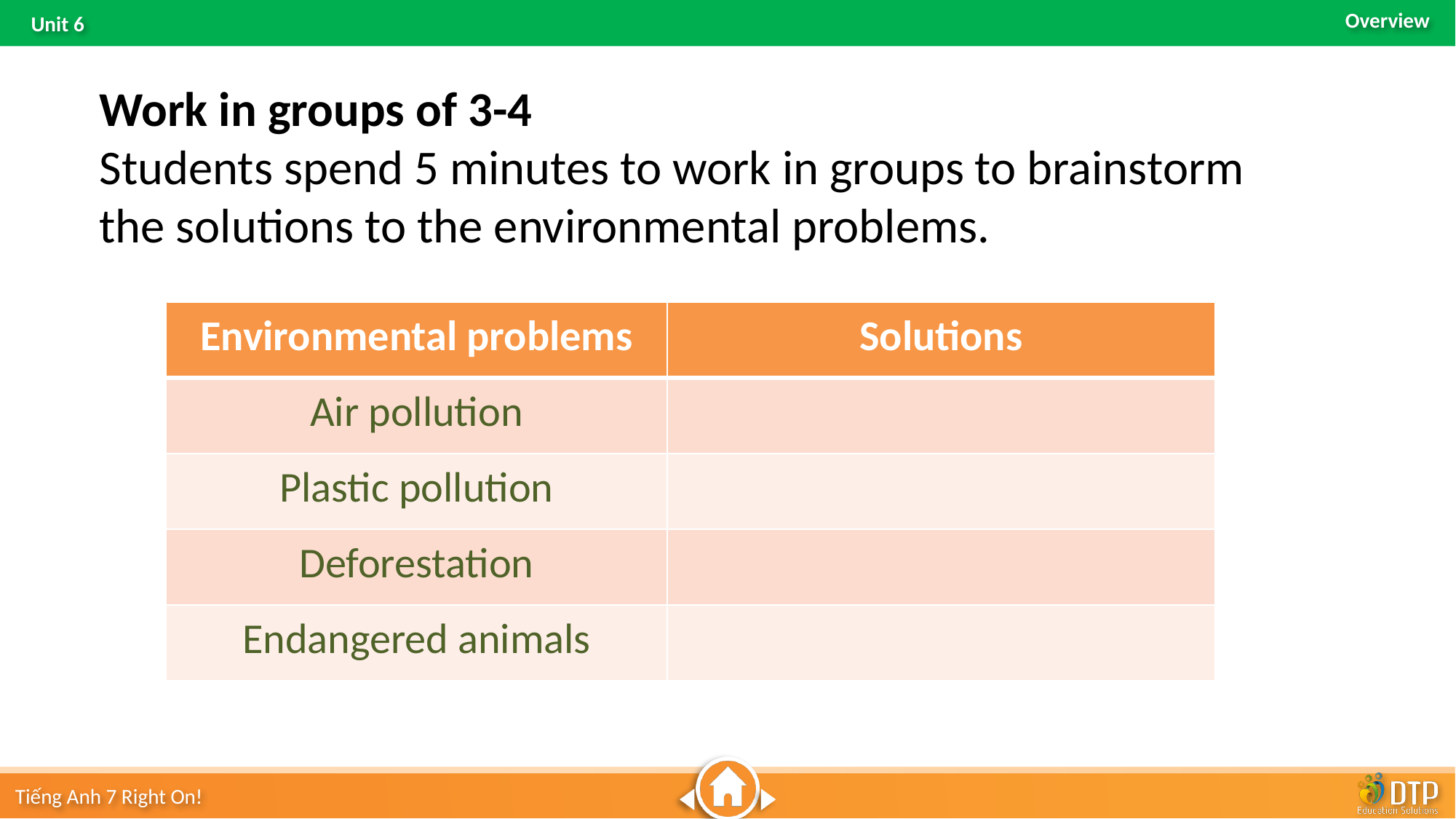

Work in groups of 3-4
Students spend 5 minutes to work in groups to brainstorm the solutions to the environmental problems.
| Environmental problems | Solutions |
| --- | --- |
| Air pollution |  |
| Plastic pollution |  |
| Deforestation |  |
| Endangered animals |  |